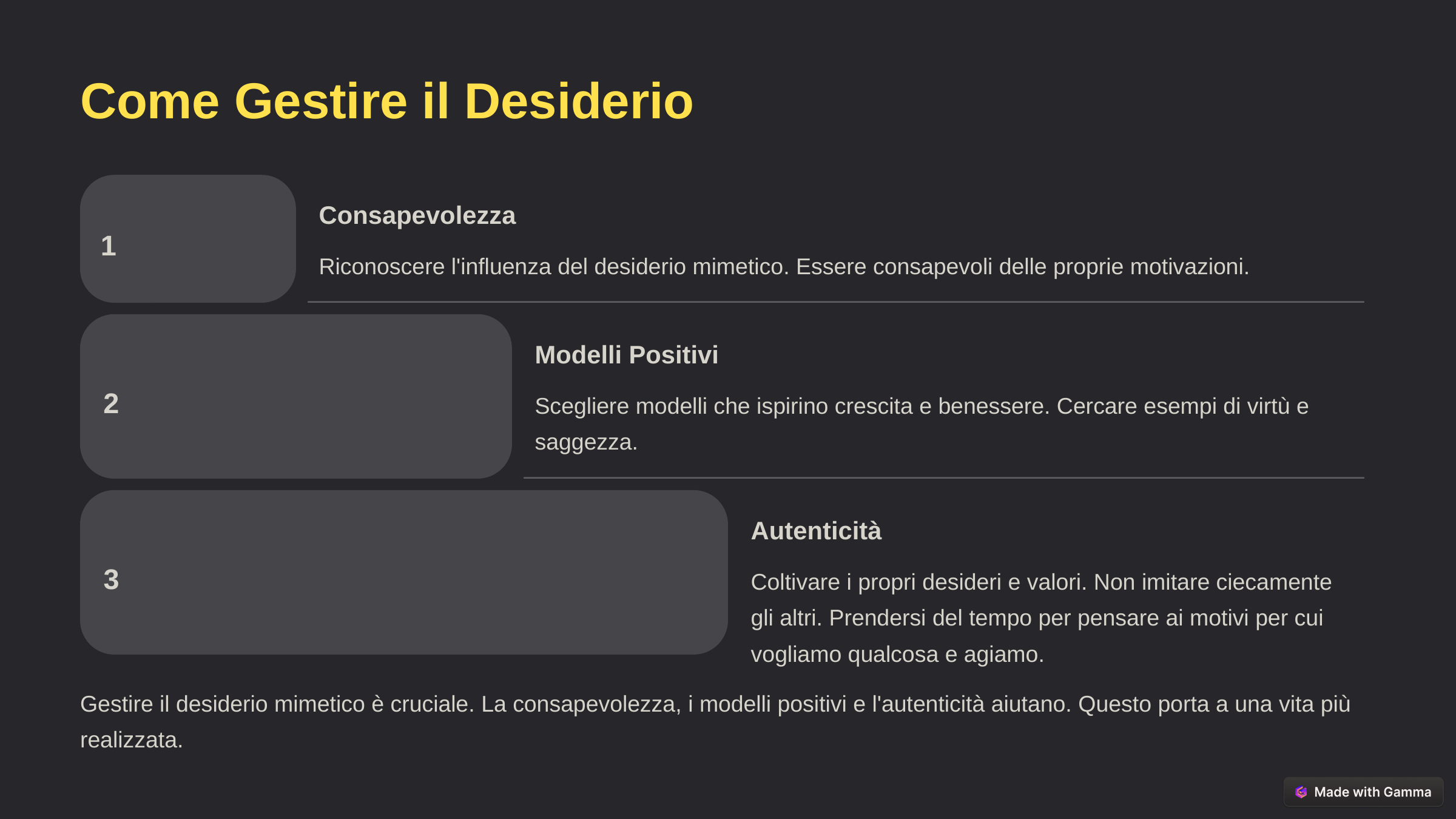

Come Gestire il Desiderio

Consapevolezza
1
Riconoscere l'influenza del desiderio mimetico. Essere consapevoli delle proprie motivazioni.

Modelli Positivi
2
Scegliere modelli che ispirino crescita e benessere. Cercare esempi di virtù e saggezza.

Autenticità
3
Coltivare i propri desideri e valori. Non imitare ciecamente gli altri. Prendersi del tempo per pensare ai motivi per cui vogliamo qualcosa e agiamo.
Gestire il desiderio mimetico è cruciale. La consapevolezza, i modelli positivi e l'autenticità aiutano. Questo porta a una vita più realizzata.